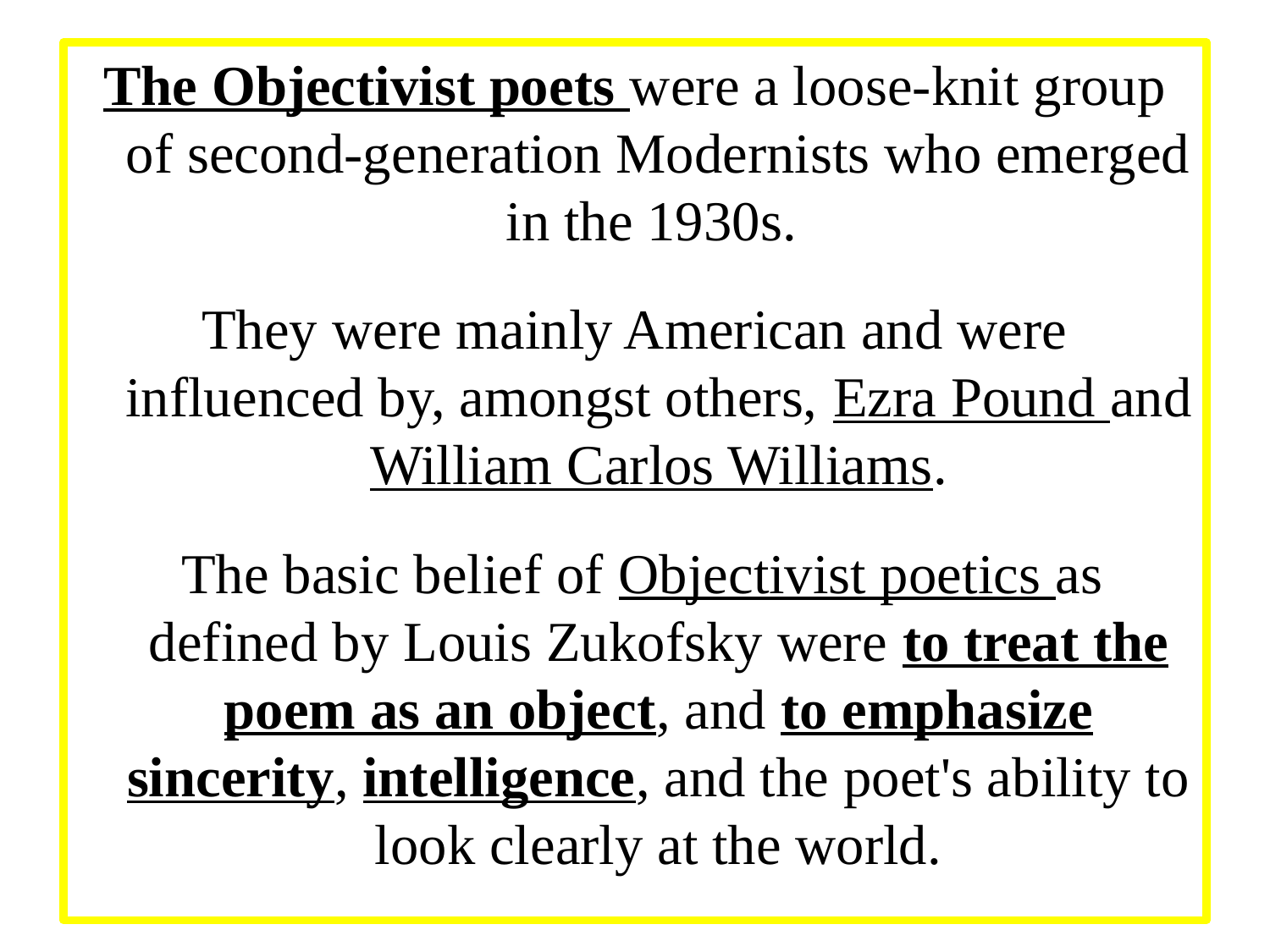

The Objectivist poets were a loose-knit group of second-generation Modernists who emerged in the 1930s.

They were mainly American and were influenced by, amongst others, Ezra Pound and William Carlos Williams.

 The basic belief of Objectivist poetics as defined by Louis Zukofsky were to treat the poem as an object, and to emphasize sincerity, intelligence, and the poet's ability to look clearly at the world.